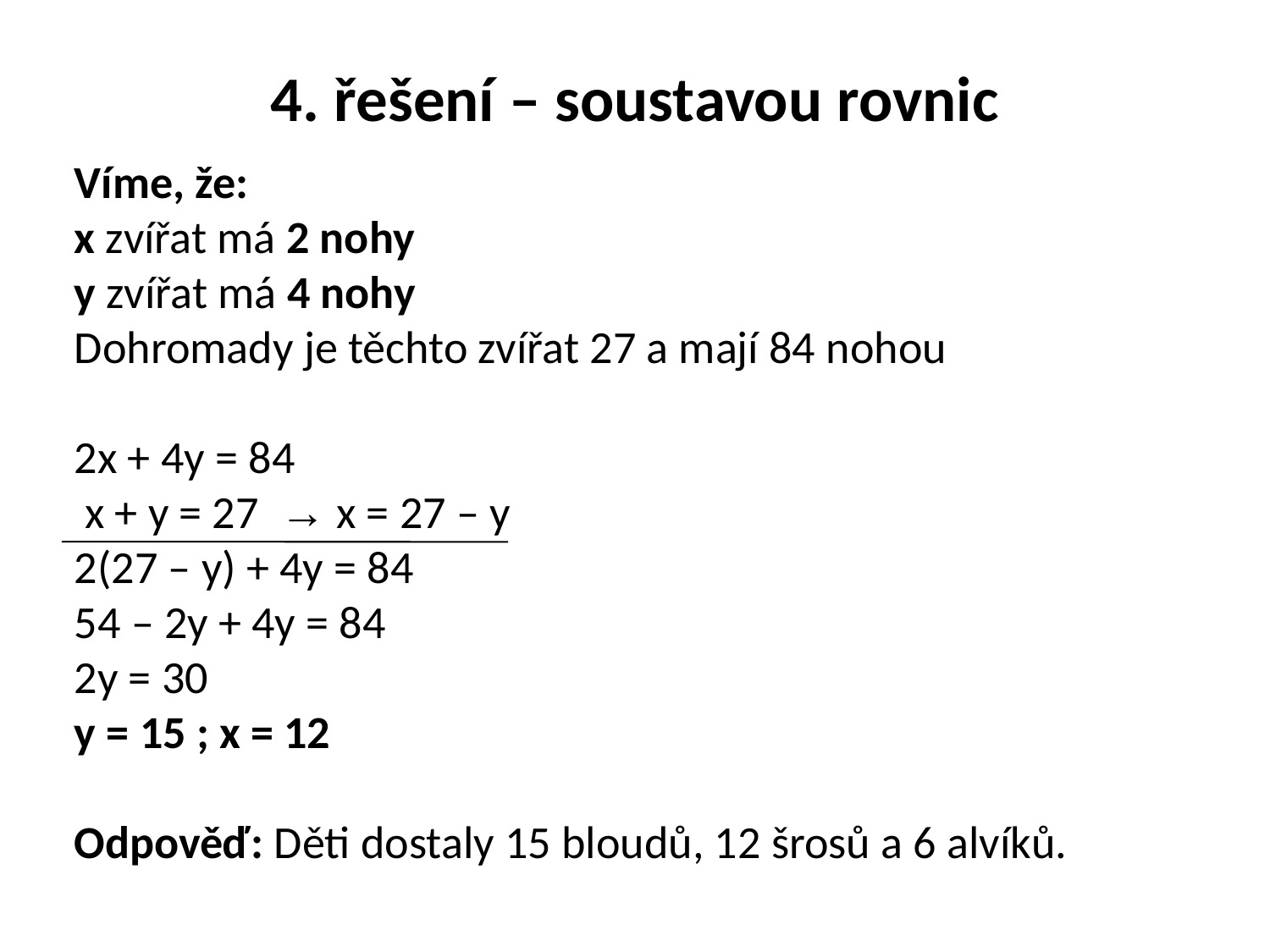

# 4. řešení – soustavou rovnic
Víme, že:
x zvířat má 2 nohy
y zvířat má 4 nohy
Dohromady je těchto zvířat 27 a mají 84 nohou

2x + 4y = 84
 x + y = 27  → x = 27 – y
2(27 – y) + 4y = 84
54 – 2y + 4y = 84
2y = 30
y = 15 ; x = 12

Odpověď: Děti dostaly 15 bloudů, 12 šrosů a 6 alvíků.